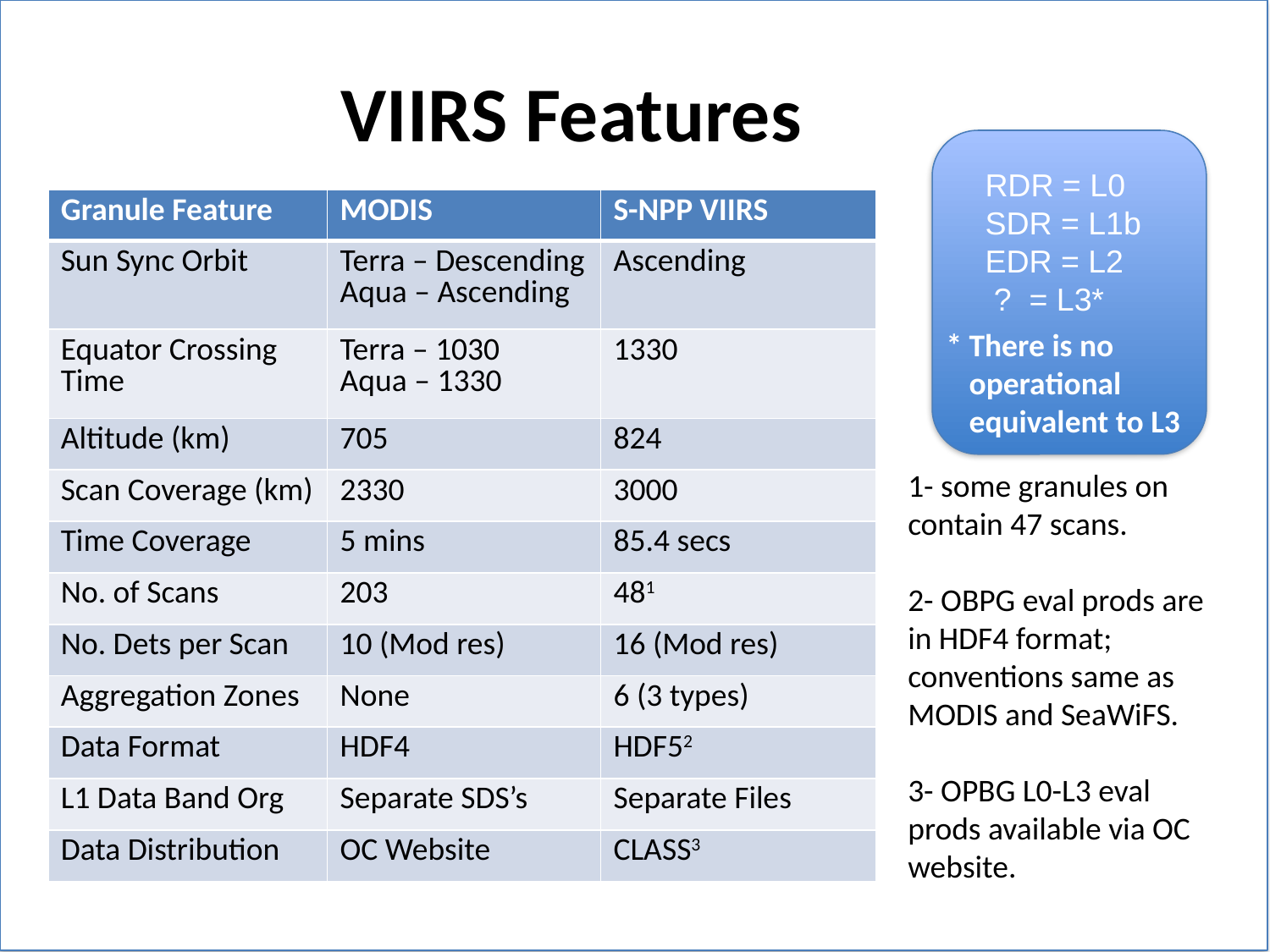

VIIRS Features

RDR = L0
SDR = L1b
EDR = L2
 ?  = L3*
* There is no operational equivalent to L3
| Granule Feature | MODIS | S-NPP VIIRS |
| --- | --- | --- |
| Sun Sync Orbit | Terra – Descending Aqua – Ascending | Ascending |
| Equator Crossing Time | Terra – 1030 Aqua – 1330 | 1330 |
| Altitude (km) | 705 | 824 |
| Scan Coverage (km) | 2330 | 3000 |
| Time Coverage | 5 mins | 85.4 secs |
| No. of Scans | 203 | 481 |
| No. Dets per Scan | 10 (Mod res) | 16 (Mod res) |
| Aggregation Zones | None | 6 (3 types) |
| Data Format | HDF4 | HDF52 |
| L1 Data Band Org | Separate SDS’s | Separate Files |
| Data Distribution | OC Website | CLASS3 |
1- some granules on contain 47 scans.

2- OBPG eval prods are in HDF4 format; conventions same as MODIS and SeaWiFS.

3- OPBG L0-L3 eval prods available via OC website.